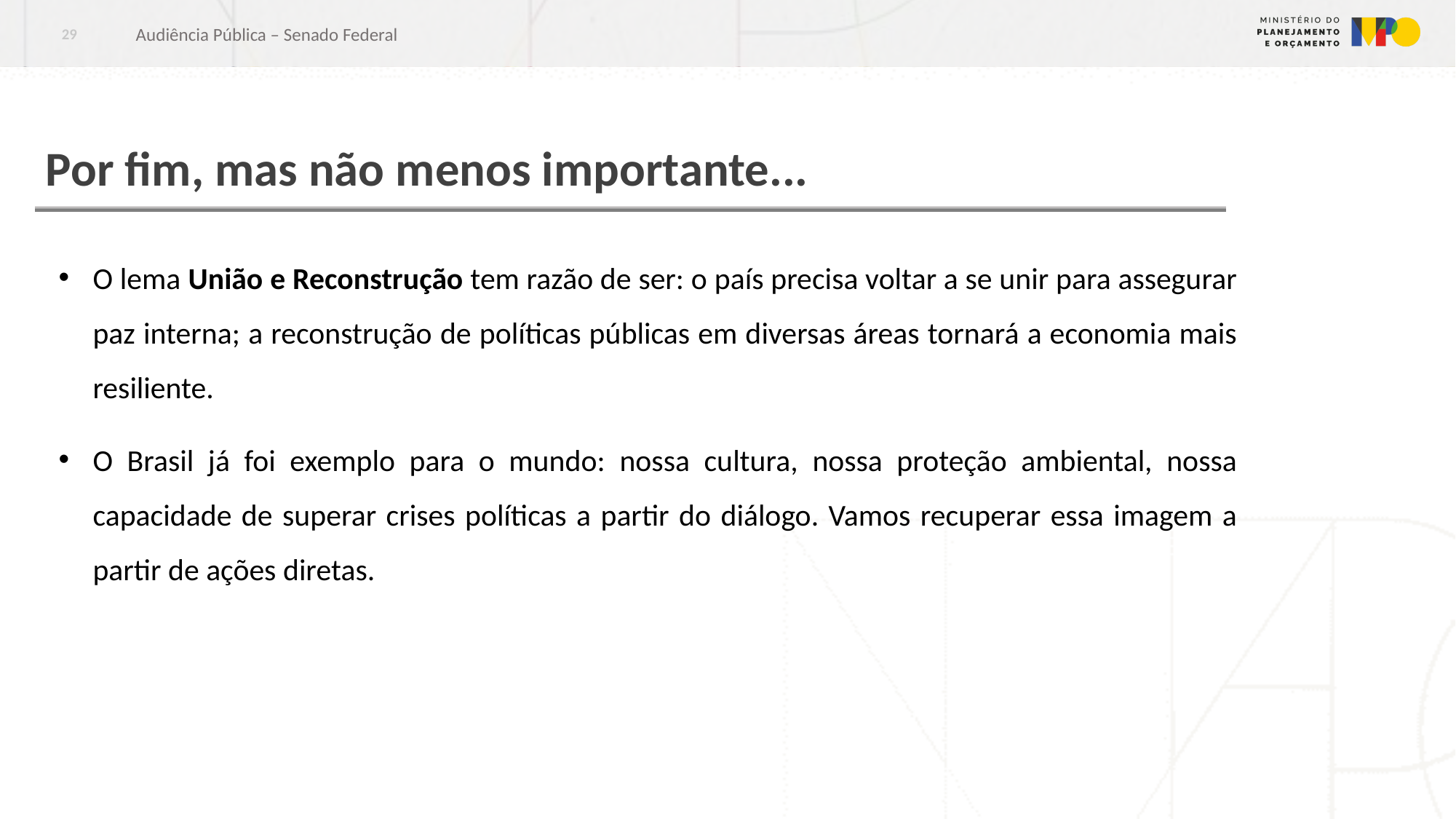

Audiência Pública – Senado Federal
29
# Por fim, mas não menos importante...
O lema União e Reconstrução tem razão de ser: o país precisa voltar a se unir para assegurar paz interna; a reconstrução de políticas públicas em diversas áreas tornará a economia mais resiliente.
O Brasil já foi exemplo para o mundo: nossa cultura, nossa proteção ambiental, nossa capacidade de superar crises políticas a partir do diálogo. Vamos recuperar essa imagem a partir de ações diretas.